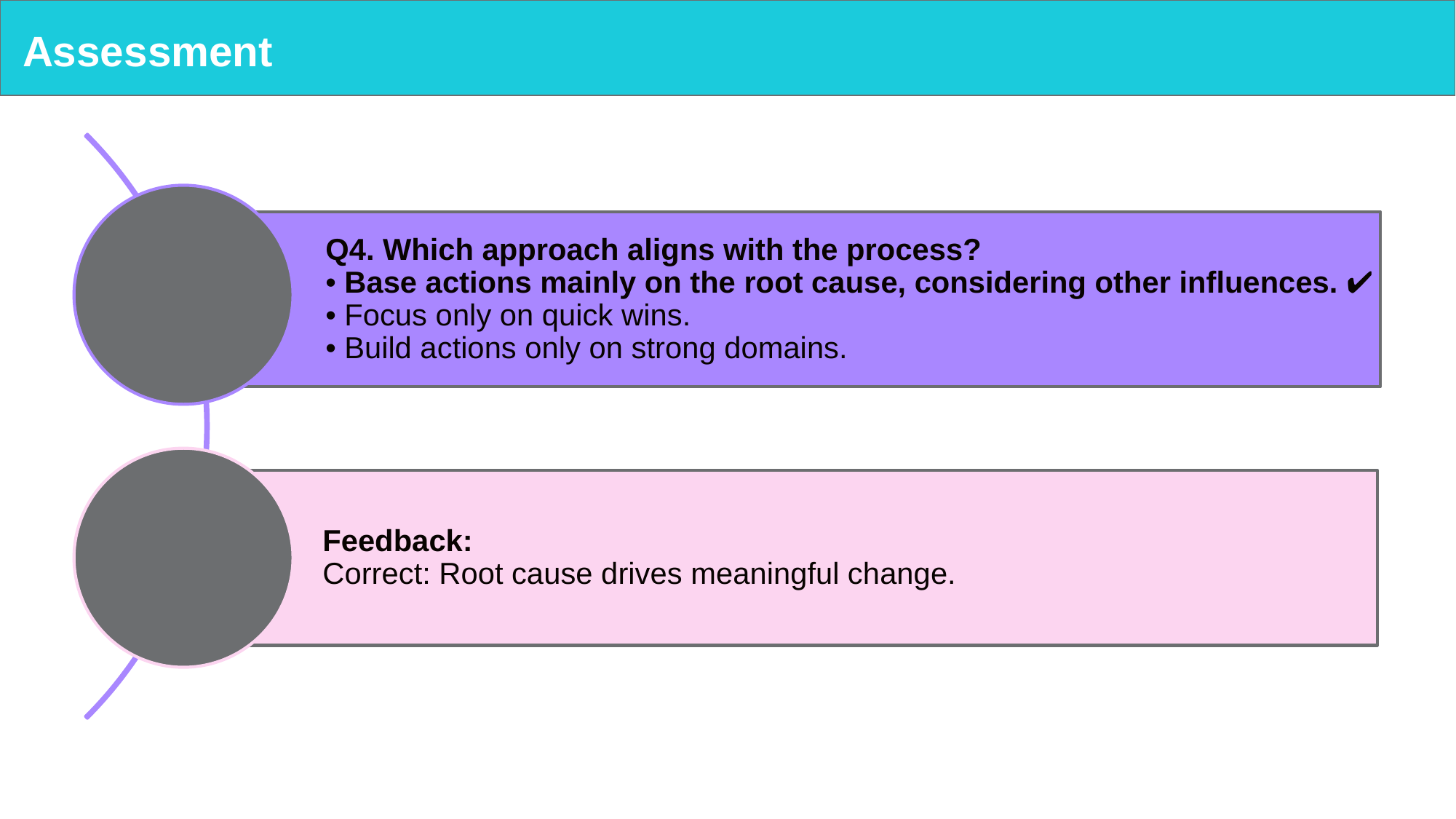

# Assessment

Q4. Which approach aligns with the process?
• Base actions mainly on the root cause, considering other influences. ✔
• Focus only on quick wins.
• Build actions only on strong domains.

Feedback:
Correct: Root cause drives meaningful change.